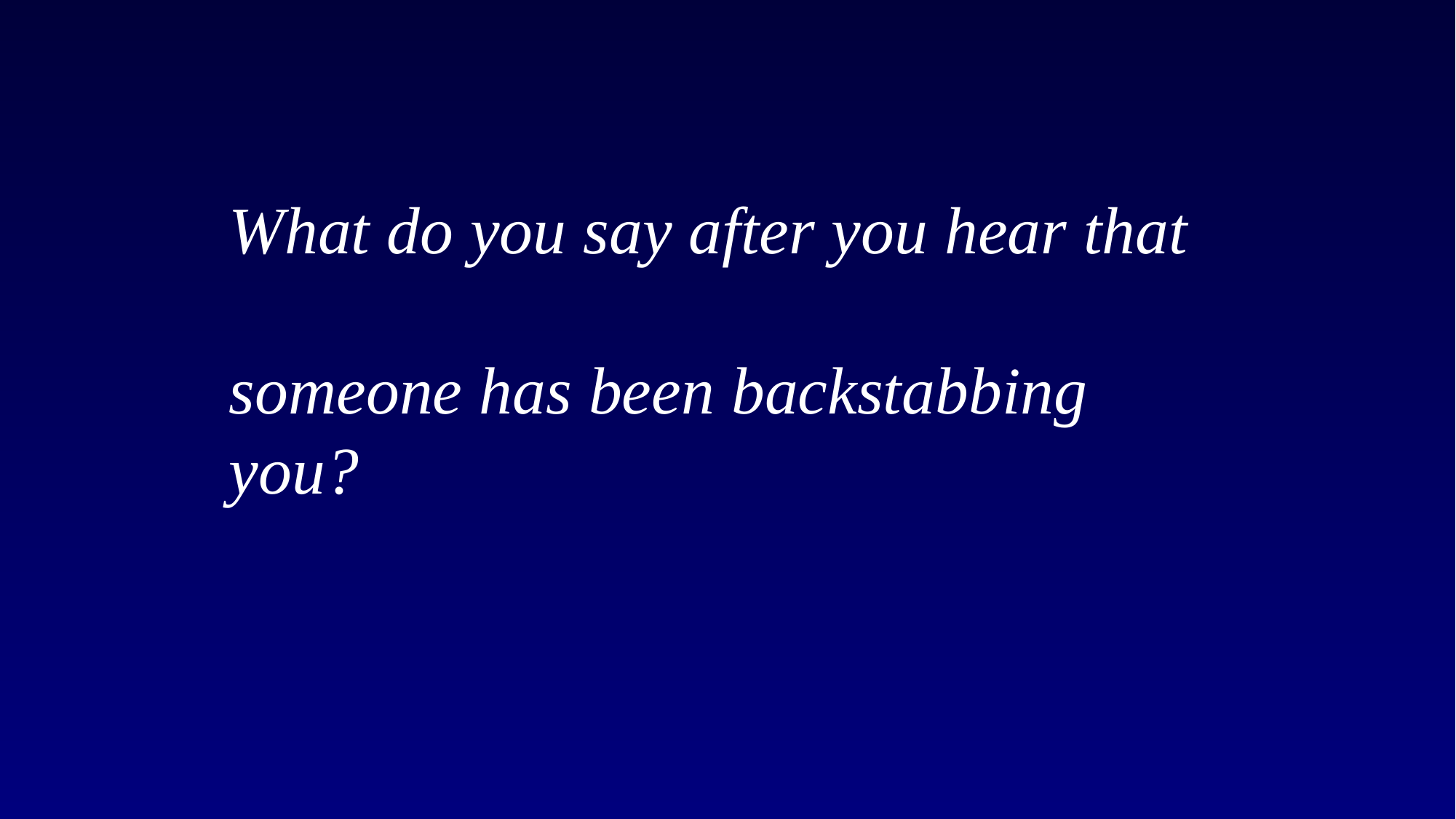

What do you say after you hear that

someone has been backstabbing you?